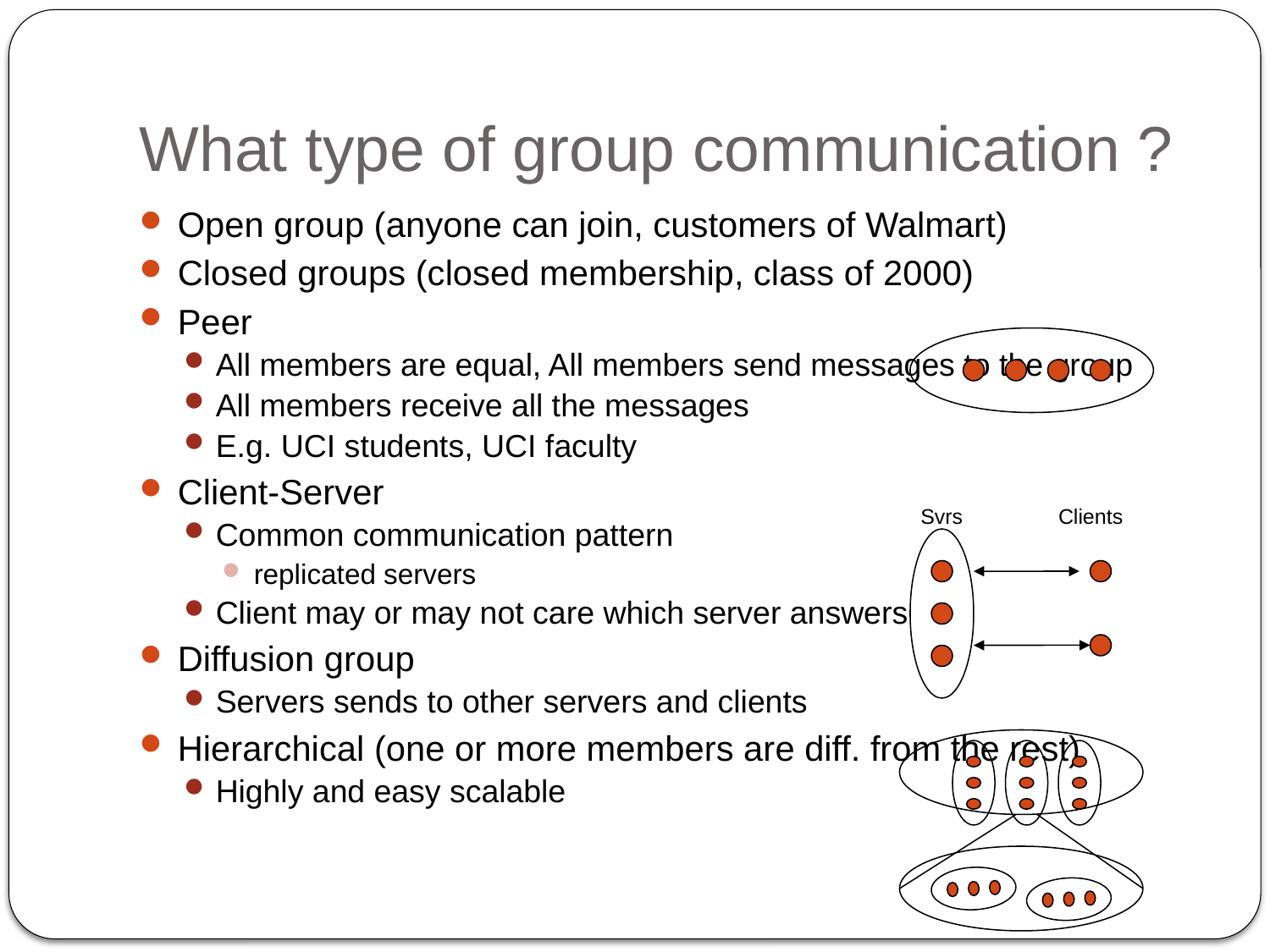

# What type of group communication ?
Open group (anyone can join, customers of Walmart)
Closed groups (closed membership, class of 2000)
Peer
All members are equal, All members send messages to the group
All members receive all the messages
E.g. UCI students, UCI faculty
Client-Server
Common communication pattern
replicated servers
Client may or may not care which server answers
Diffusion group
Servers sends to other servers and clients
Hierarchical (one or more members are diff. from the rest)
Highly and easy scalable

Svrs
Clients